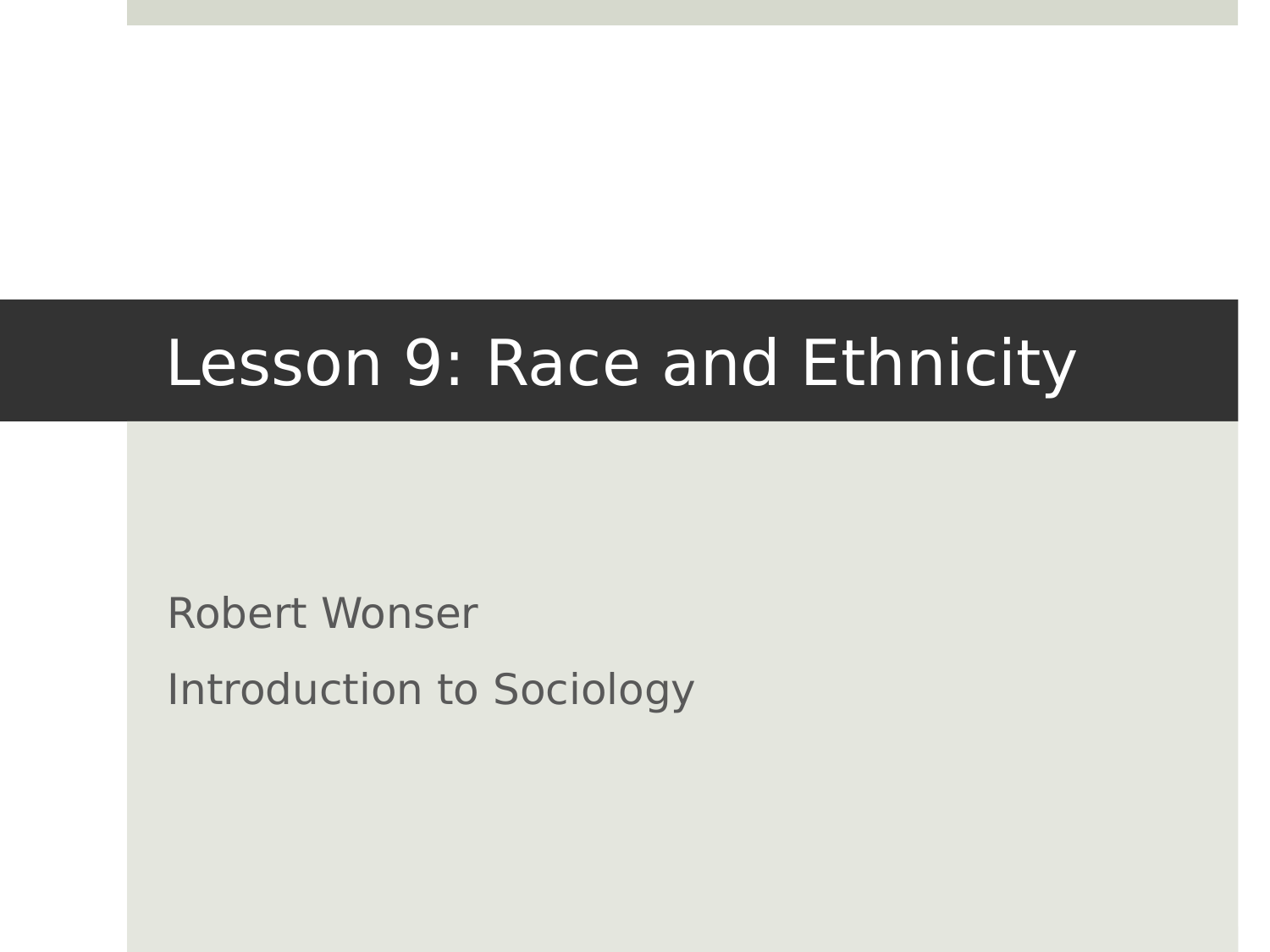

# Lesson 9: Race and Ethnicity

Robert Wonser
Introduction to Sociology